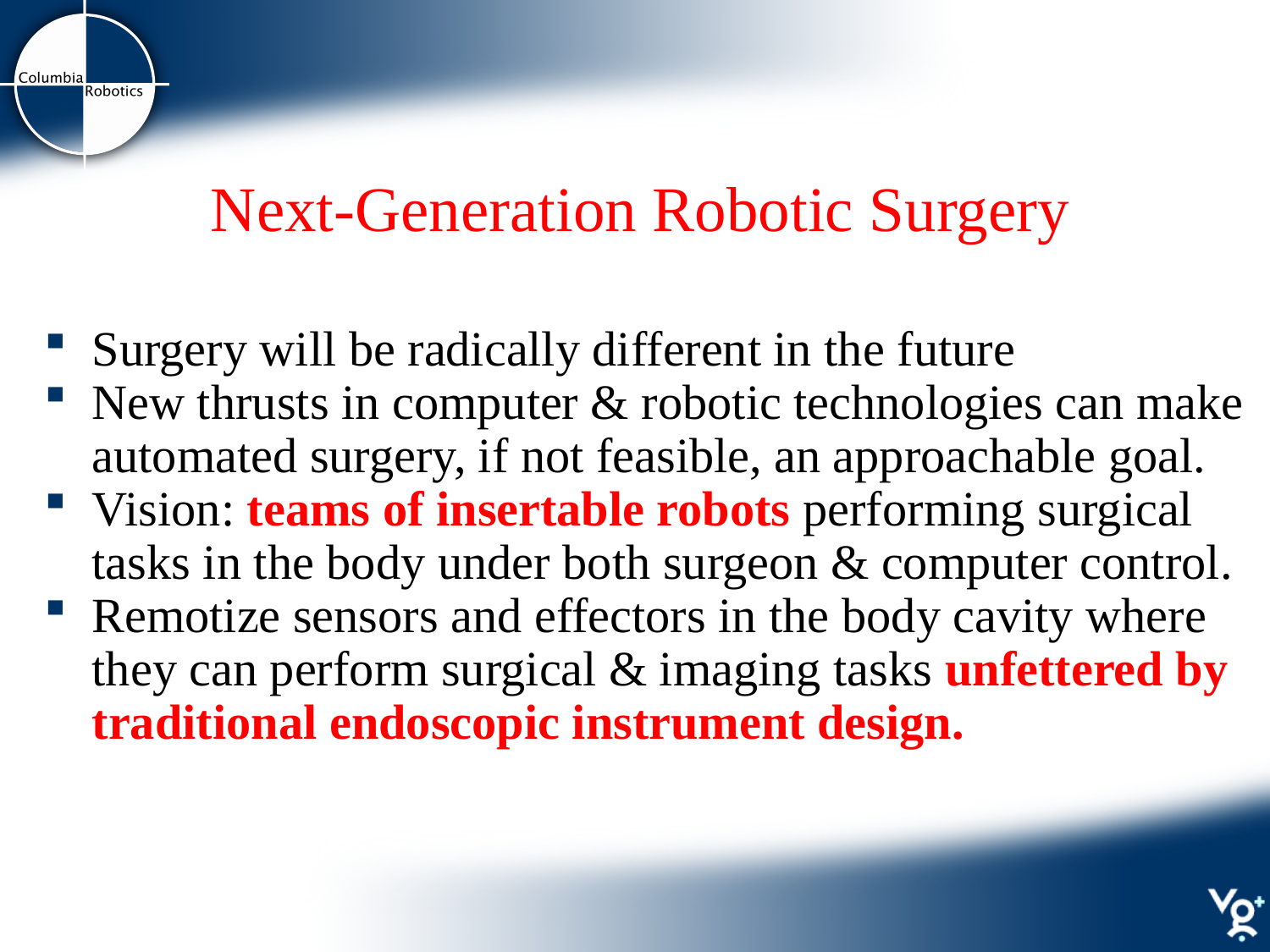

# Next-Generation Robotic Surgery
Surgery will be radically different in the future
New thrusts in computer & robotic technologies can make automated surgery, if not feasible, an approachable goal.
Vision: teams of insertable robots performing surgical tasks in the body under both surgeon & computer control.
Remotize sensors and effectors in the body cavity where they can perform surgical & imaging tasks unfettered by traditional endoscopic instrument design.